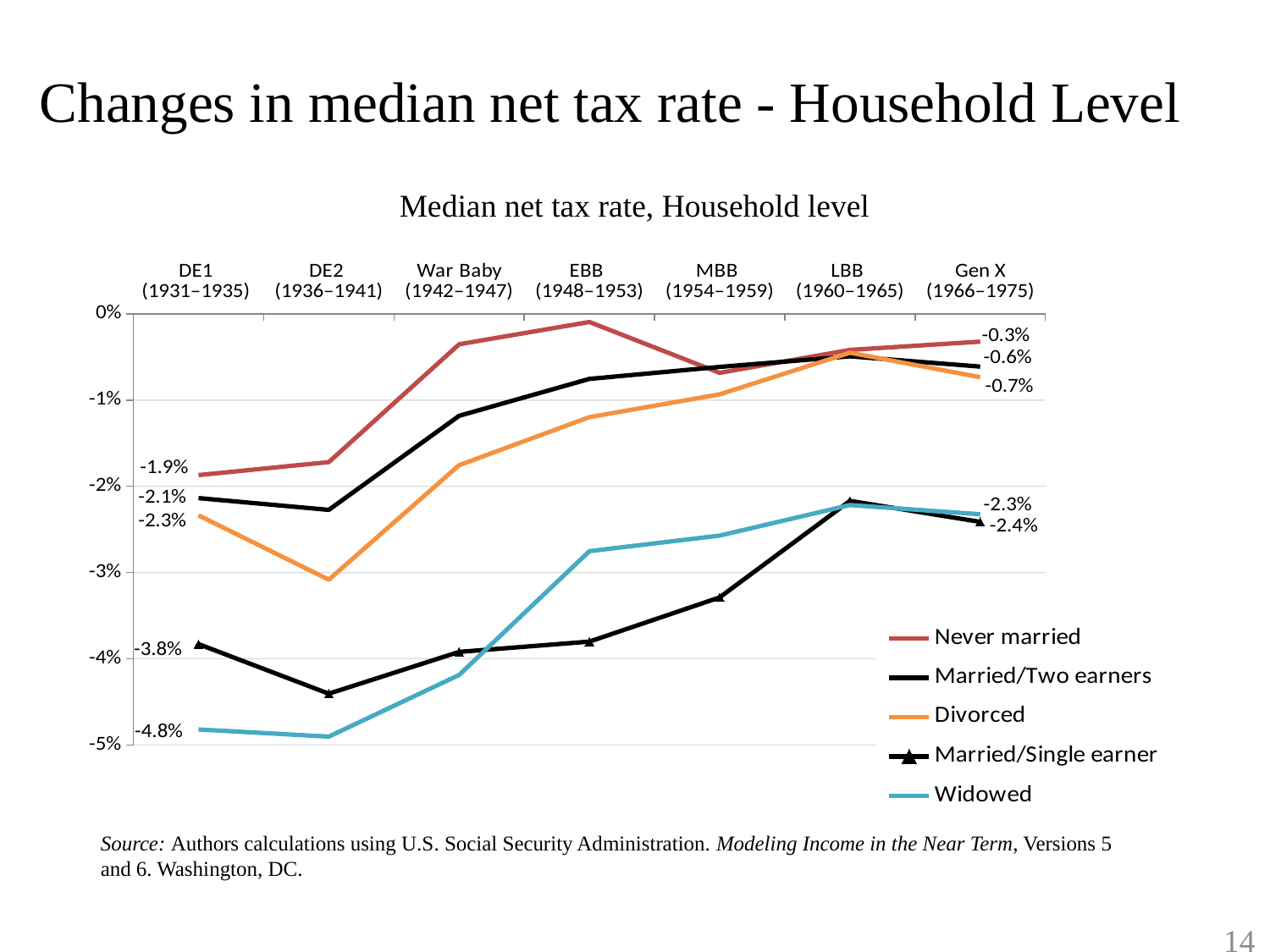

# Changes in median net tax rate - Household Level
Median net tax rate, Household level

### Chart

| Category | Never married | Married/Two earners  | Divorced  | Married/Single earner  | Widowed  |
|---|---|---|---|---|---|
| DE1
(1931–1935)  | -0.0186996 | -0.0213664 | -0.0233684 | -0.038303 | -0.0481976 |
| DE2
(1936–1941) | -0.0171924 | -0.022737 | -0.0308291 | -0.0440472 | -0.0490275 |
| War Baby
(1942–1947) | -0.0035315 | -0.0118261 | -0.0175522 | -0.0392062 | -0.0418834 |
| EBB
(1948–1953) | -0.0009415 | -0.0075423 | -0.0119798 | -0.0380071 | -0.0275217 |
| MBB
(1954–1959) | -0.0068434 | -0.0061537 | -0.0093365 | -0.0328893 | -0.0257149 |
| LBB
(1960–1965) | -0.0041829 | -0.0049232 | -0.0045081 | -0.0216952 | -0.0221736 |
| Gen X
(1966–1975) | -0.0032189 | -0.0061218 | -0.007346 | -0.0241275 | -0.0232405 |
Source: Authors calculations using U.S. Social Security Administration. Modeling Income in the Near Term, Versions 5
and 6. Washington, DC.
14